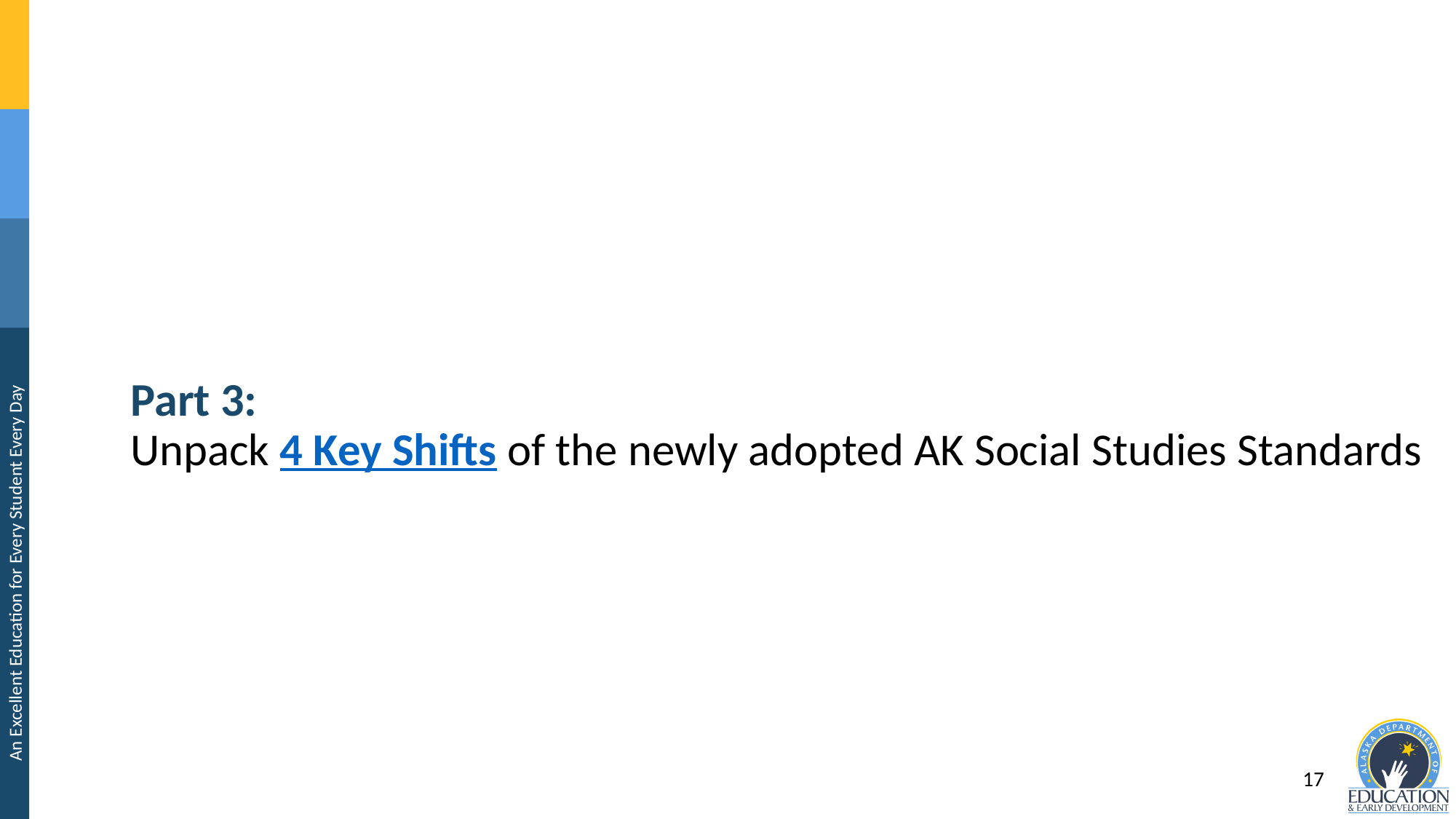

# Part 3: Unpack 4 Key Shifts of the newly adopted AK Social Studies Standards